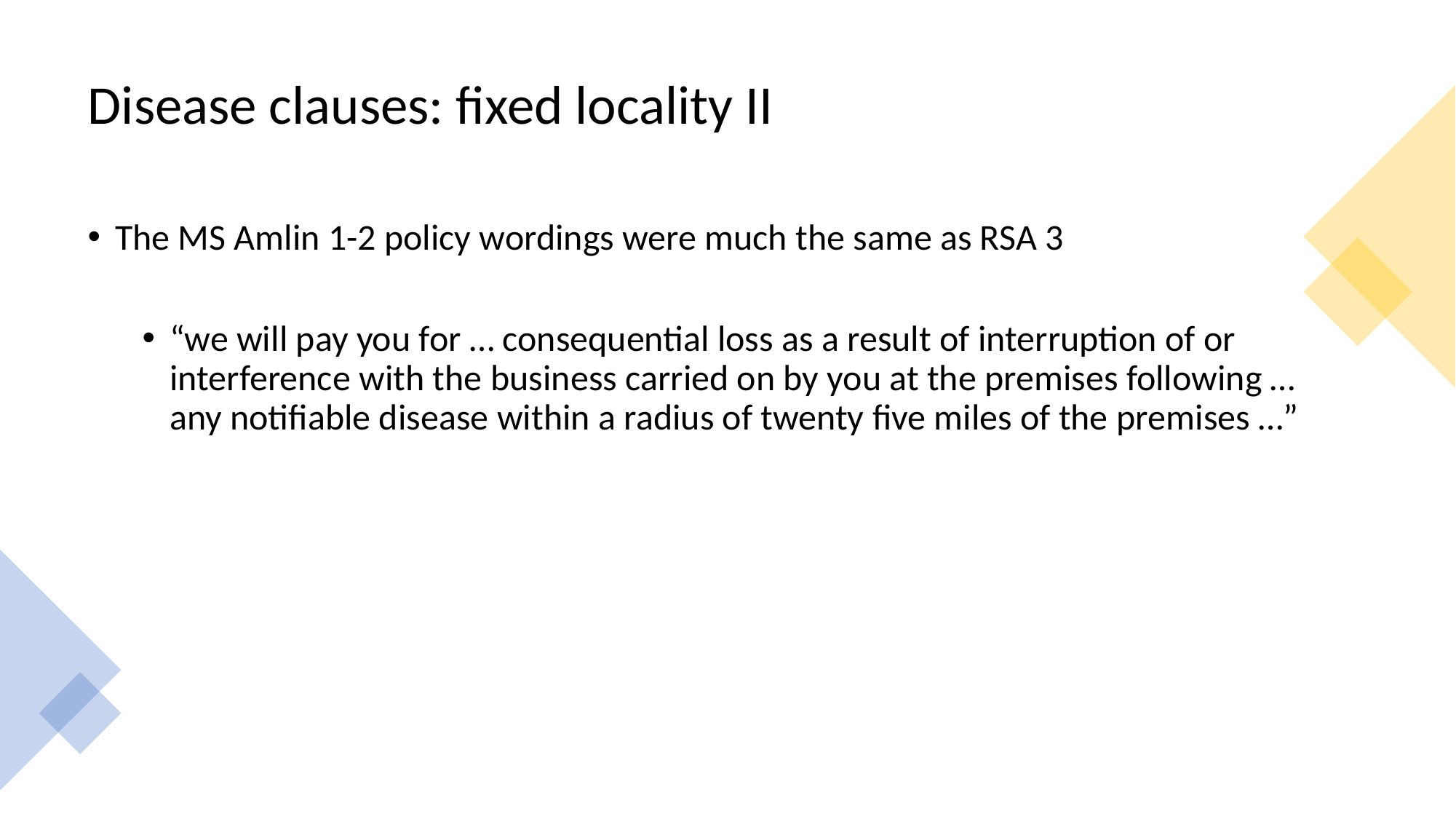

# Disease clauses: fixed locality II

The MS Amlin 1-2 policy wordings were much the same as RSA 3

“we will pay you for … consequential loss as a result of interruption of or interference with the business carried on by you at the premises following … any notifiable disease within a radius of twenty five miles of the premises …”